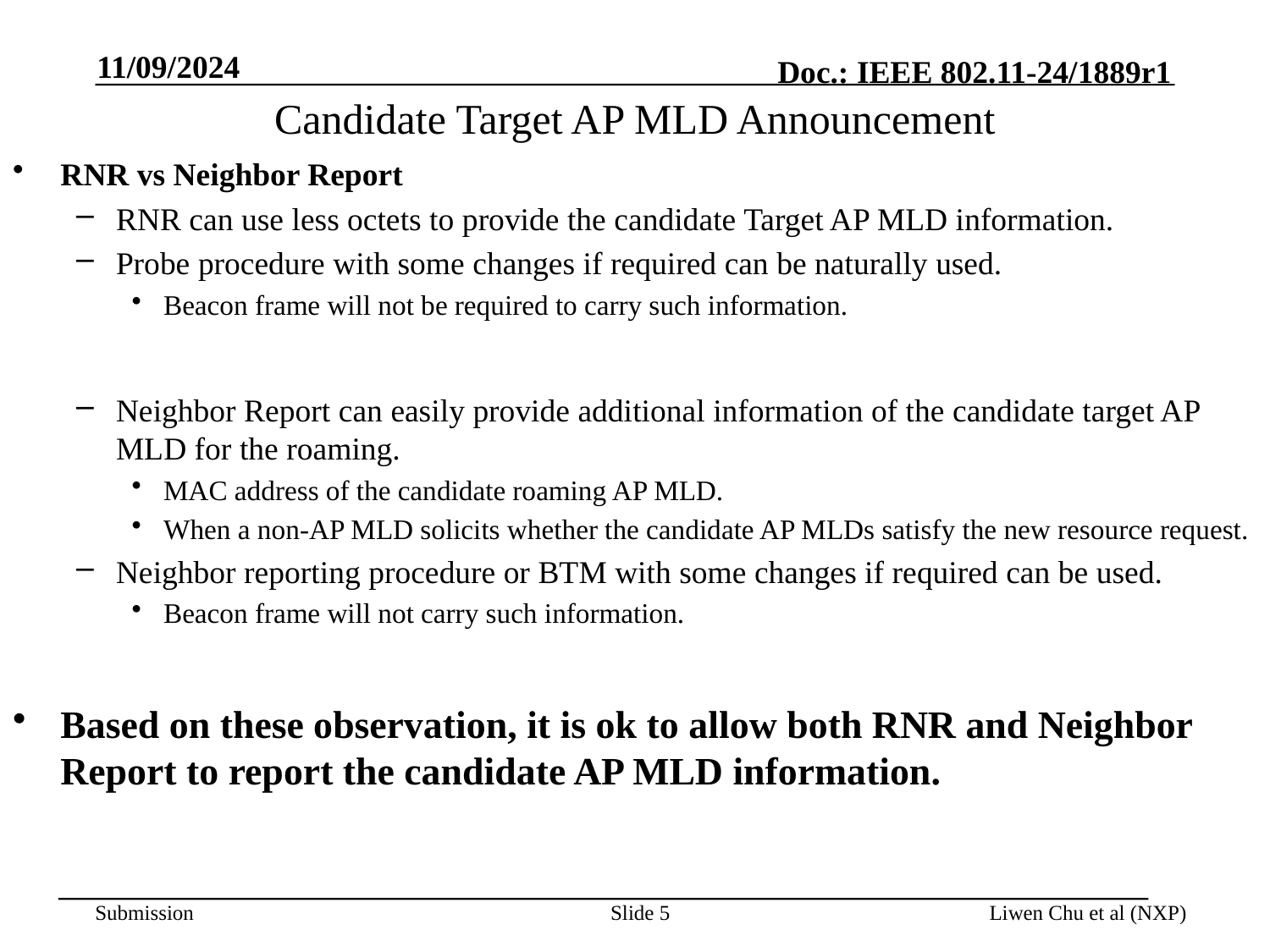

11/09/2024
# Candidate Target AP MLD Announcement
RNR vs Neighbor Report
RNR can use less octets to provide the candidate Target AP MLD information.
Probe procedure with some changes if required can be naturally used.
Beacon frame will not be required to carry such information.

Neighbor Report can easily provide additional information of the candidate target AP MLD for the roaming.
MAC address of the candidate roaming AP MLD.
When a non-AP MLD solicits whether the candidate AP MLDs satisfy the new resource request.
Neighbor reporting procedure or BTM with some changes if required can be used.
Beacon frame will not carry such information.

Based on these observation, it is ok to allow both RNR and Neighbor Report to report the candidate AP MLD information.
Slide 5
Liwen Chu et al (NXP)